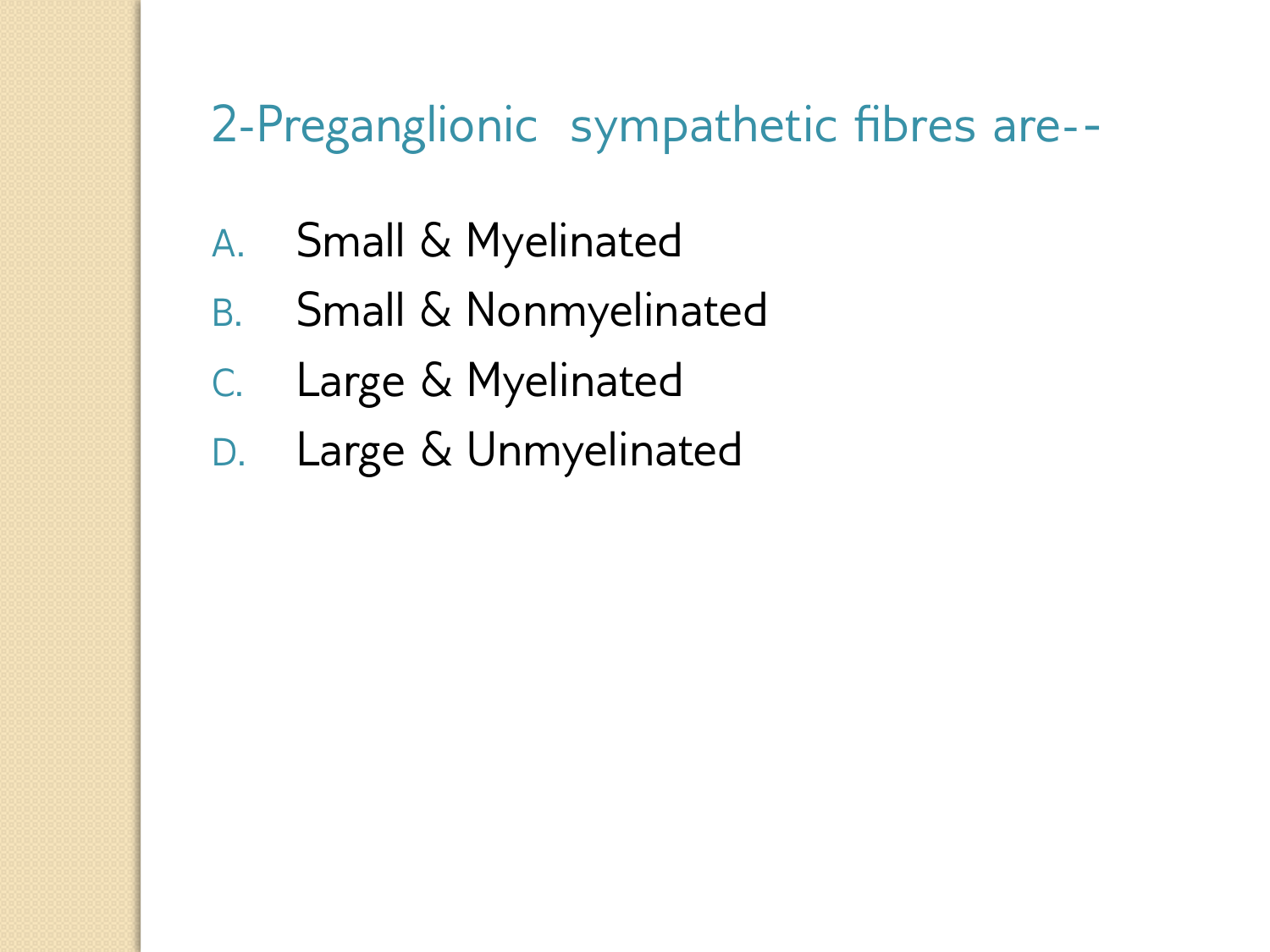

2-Preganglionic  sympathetic fibres are--
Small & Myelinated
Small & Nonmyelinated
Large & Myelinated
Large & Unmyelinated